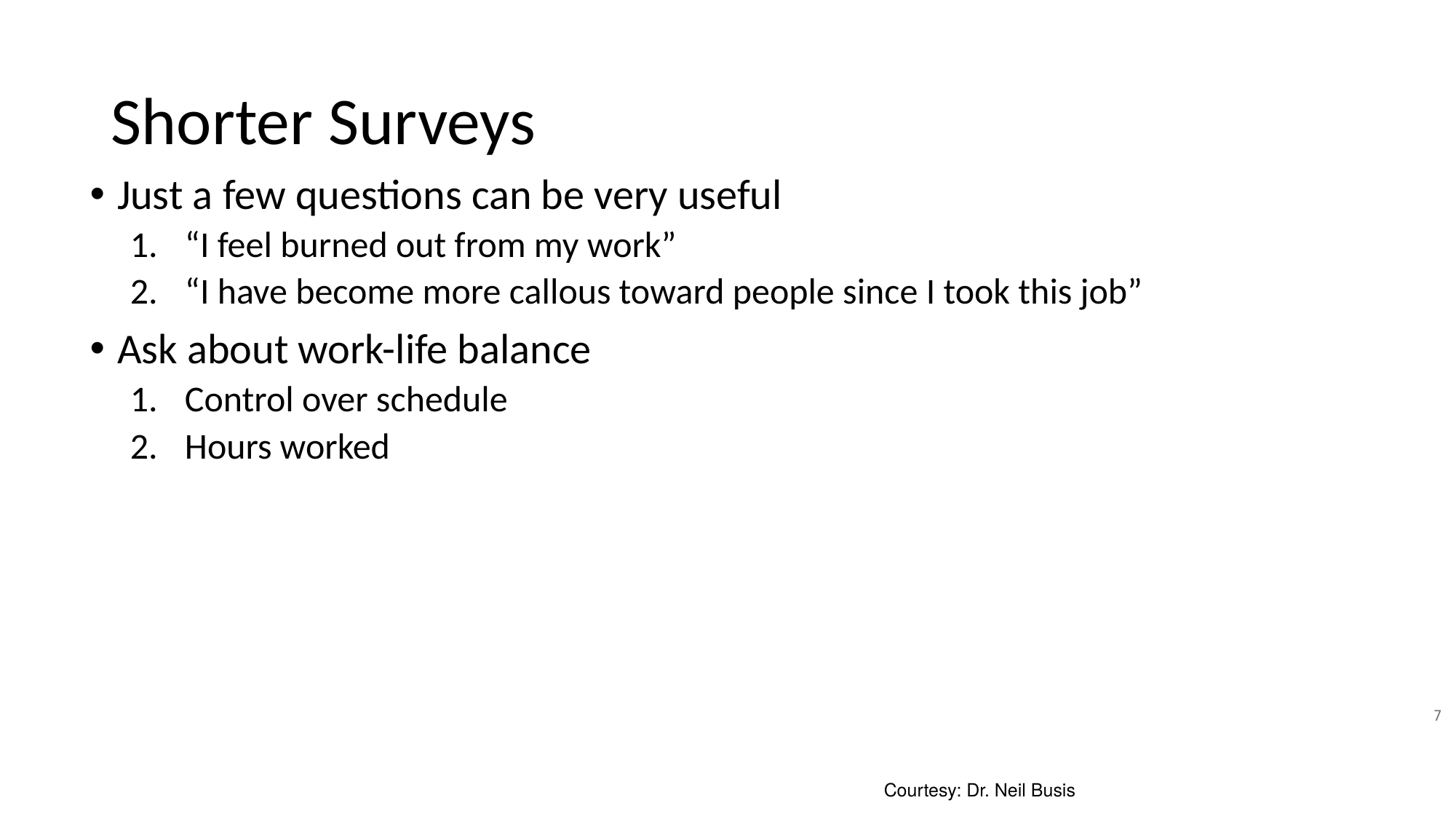

# Shorter Surveys
Just a few questions can be very useful
“I feel burned out from my work”
“I have become more callous toward people since I took this job”
Ask about work-life balance
Control over schedule
Hours worked
7
Courtesy: Dr. Neil Busis